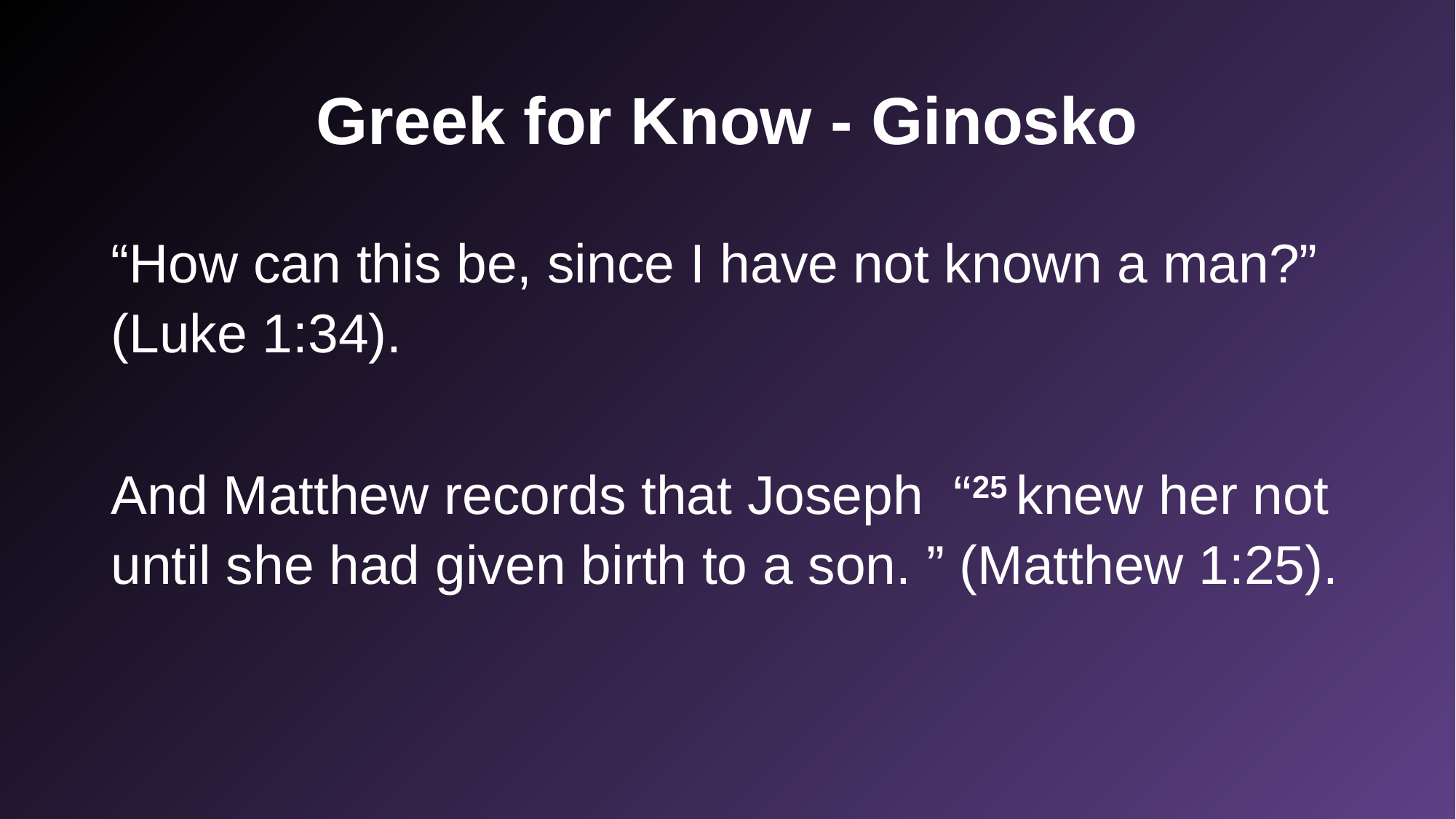

# Greek for Know - Ginosko
“How can this be, since I have not known a man?” (Luke 1:34).

And Matthew records that Joseph  “25 knew her not until she had given birth to a son. ” (Matthew 1:25).